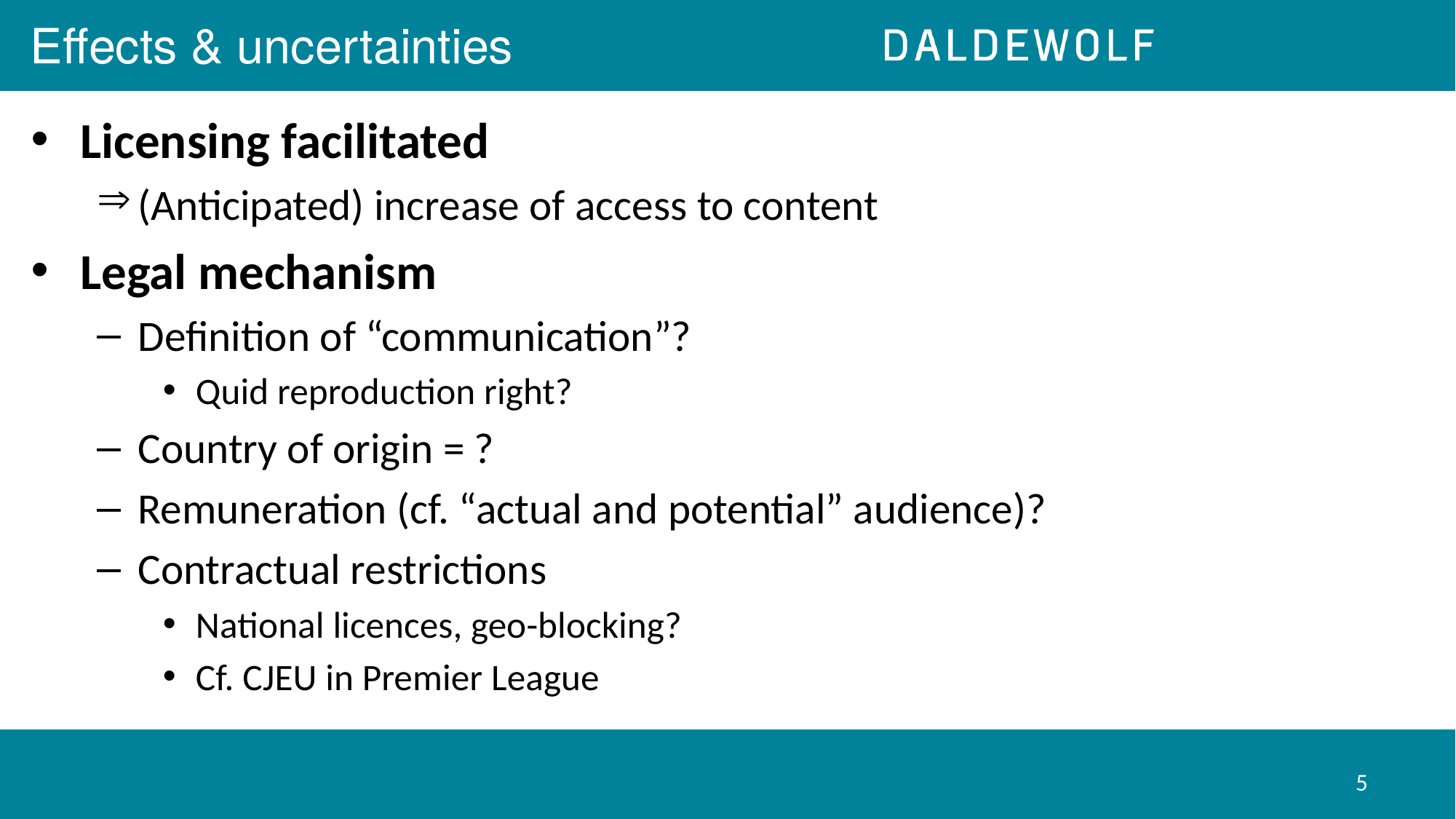

# Effects & uncertainties
Licensing facilitated
(Anticipated) increase of access to content
Legal mechanism
Definition of “communication”?
Quid reproduction right?
Country of origin = ?
Remuneration (cf. “actual and potential” audience)?
Contractual restrictions
National licences, geo-blocking?
Cf. CJEU in Premier League
5